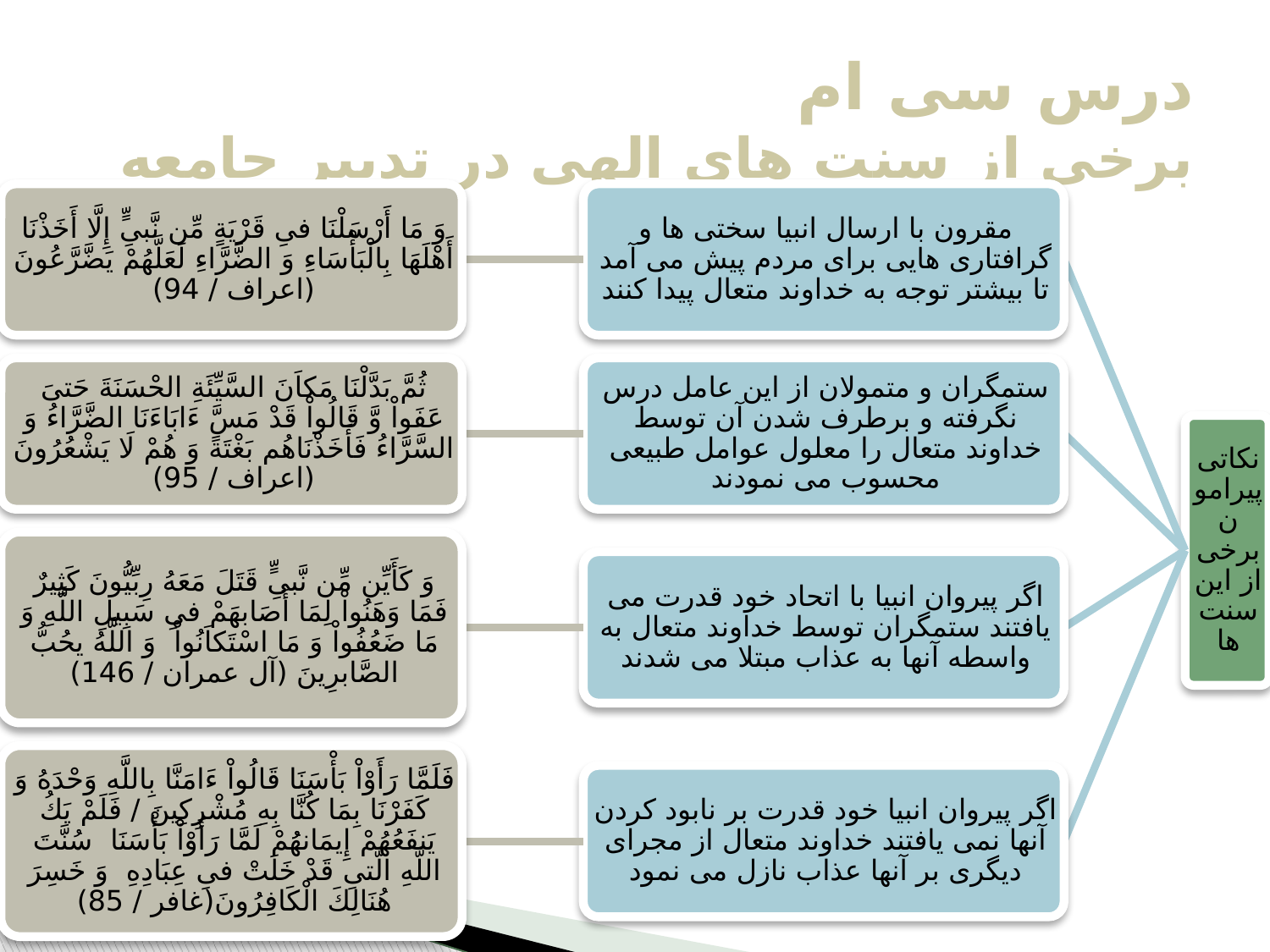

# درس سی ام برخی از سنت های الهی در تدبیر جامعه
نکاتی پیرامون برخی از این سنت ها

مقرون با ارسال انبیا سختی ها و گرافتاری هایی برای مردم پیش می آمد تا بیشتر توجه به خداوند متعال پیدا کنند

وَ مَا أَرْسَلْنَا فىِ قَرْيَةٍ مِّن نَّبىِ‏ٍّ إِلَّا أَخَذْنَا أَهْلَهَا بِالْبَأْسَاءِ وَ الضَّرَّاءِ لَعَلَّهُمْ يَضَّرَّعُونَ (اعراف / 94)

ستمگران و متمولان از این عامل درس نگرفته و برطرف شدن آن توسط خداوند متعال را معلول عوامل طبیعی محسوب می نمودند

ثُمَّ بَدَّلْنَا مَكاَنَ السَّيِّئَةِ الحْسَنَةَ حَتىَ‏ عَفَواْ وَّ قَالُواْ قَدْ مَسَّ ءَابَاءَنَا الضَّرَّاءُ وَ السَّرَّاءُ فَأَخَذْنَاهُم بَغْتَةً وَ هُمْ لَا يَشْعُرُونَ (اعراف / 95)

اگر پیروان انبیا با اتحاد خود قدرت می یافتند ستمگران توسط خداوند متعال به واسطه آنها به عذاب مبتلا می شدند

وَ كَأَيِّن مِّن نَّبىِ‏ٍّ قَتَلَ مَعَهُ رِبِّيُّونَ كَثِيرٌ فَمَا وَهَنُواْ لِمَا أَصَابهَمْ فىِ سَبِيلِ اللَّهِ وَ مَا ضَعُفُواْ وَ مَا اسْتَكاَنُواْ  وَ اللَّهُ يحُبُّ الصَّابرِينَ (آل عمران / 146)

اگر پیروان انبیا خود قدرت بر نابود کردن آنها نمی یافتند خداوند متعال از مجرای دیگری بر آنها عذاب نازل می نمود

فَلَمَّا رَأَوْاْ بَأْسَنَا قَالُواْ ءَامَنَّا بِاللَّهِ وَحْدَهُ وَ كَفَرْنَا بِمَا كُنَّا بِهِ مُشْرِكِينَ / فَلَمْ يَكُ يَنفَعُهُمْ إِيمَانهُُمْ لَمَّا رَأَوْاْ بَأْسَنَا  سُنَّتَ اللَّهِ الَّتىِ قَدْ خَلَتْ فىِ عِبَادِهِ  وَ خَسِرَ هُنَالِكَ الْكَافِرُونَ(غافر / 85)